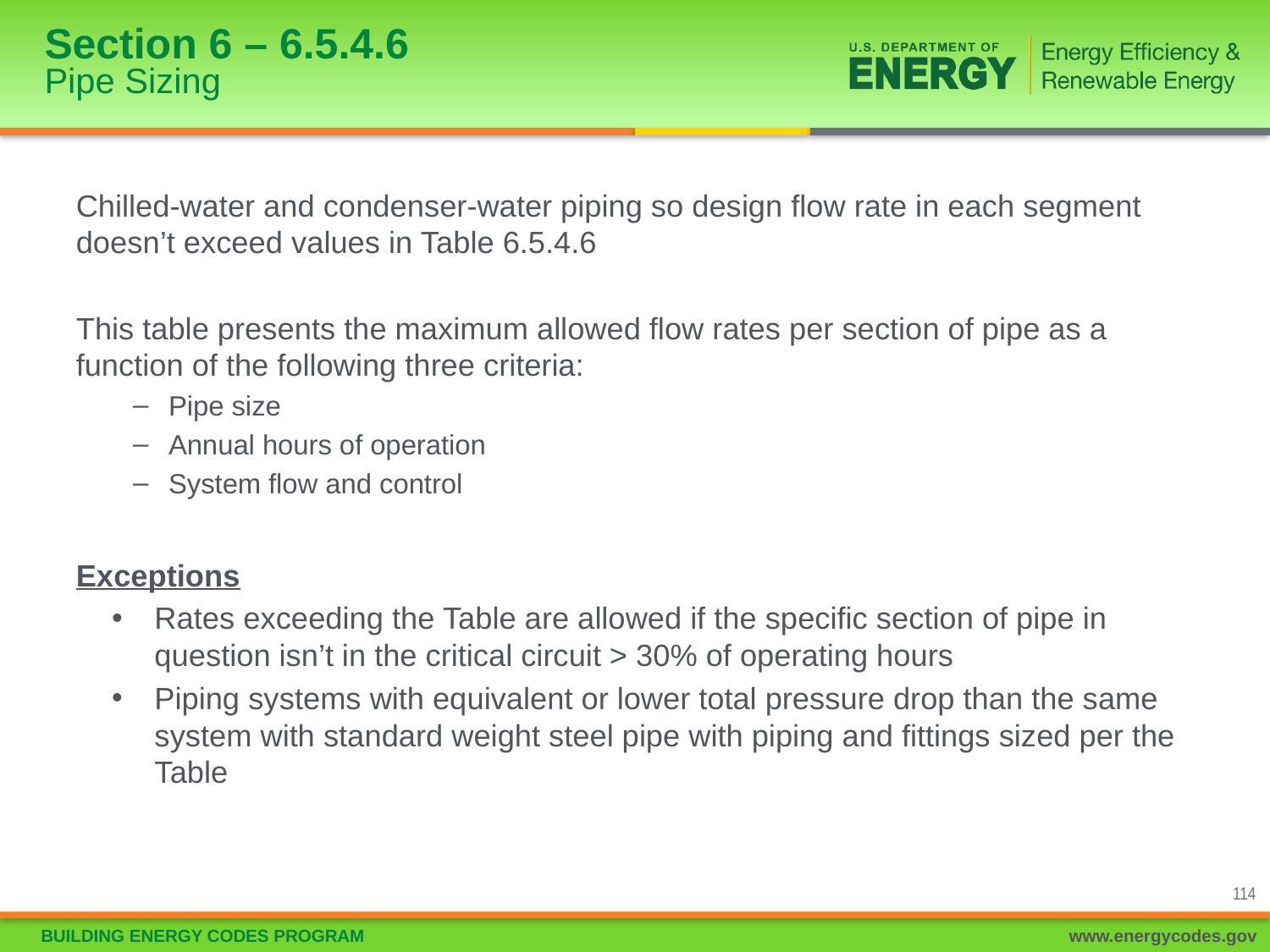

# Section 6 – 6.5.4.6 Pipe Sizing
Chilled-water and condenser-water piping so design flow rate in each segment doesn’t exceed values in Table 6.5.4.6

This table presents the maximum allowed flow rates per section of pipe as a function of the following three criteria:
Pipe size
Annual hours of operation
System flow and control

Exceptions
Rates exceeding the Table are allowed if the specific section of pipe in question isn’t in the critical circuit > 30% of operating hours
Piping systems with equivalent or lower total pressure drop than the same system with standard weight steel pipe with piping and fittings sized per the Table